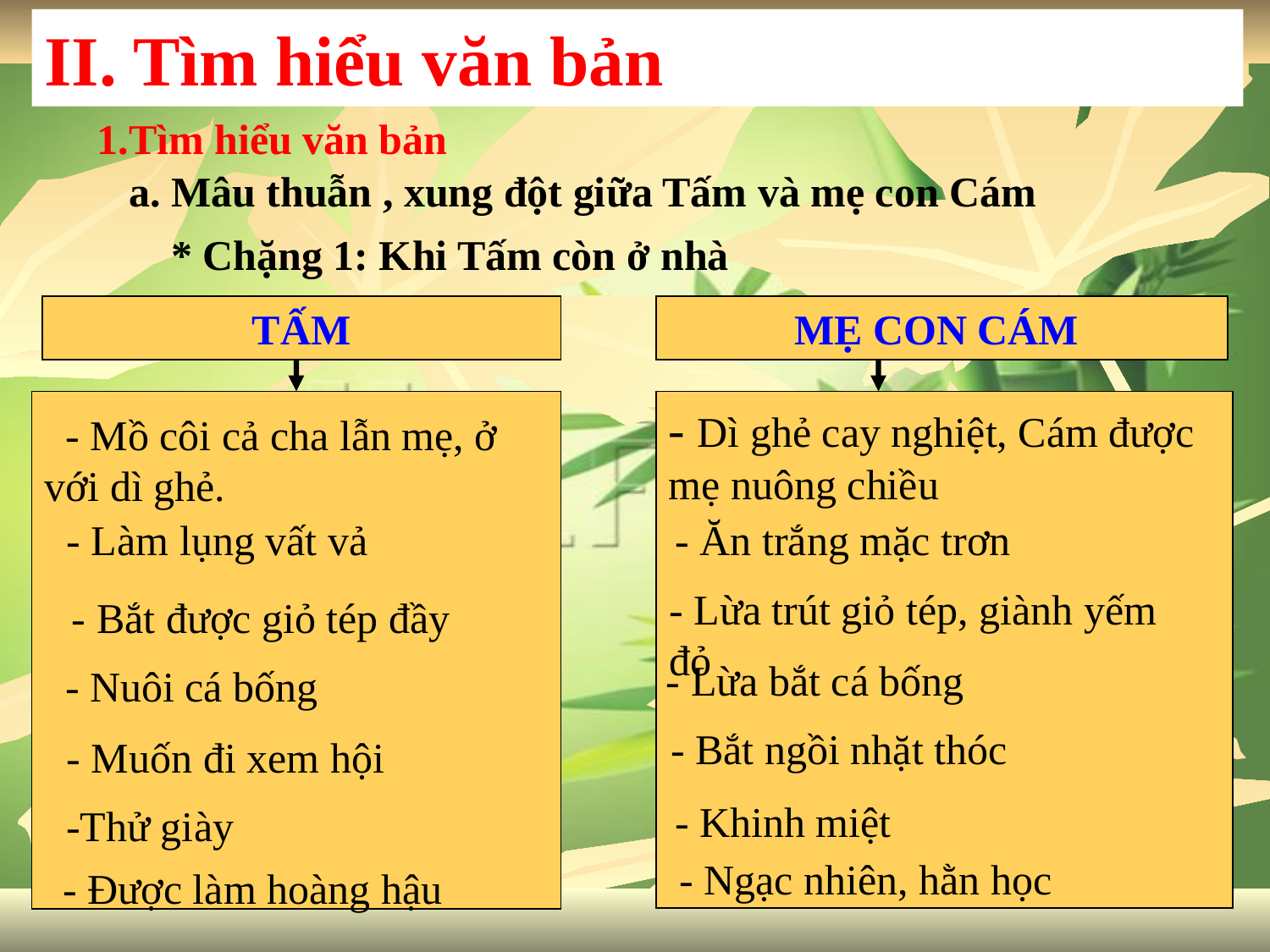

II. Tìm hiểu văn bản

1.Tìm hiểu văn bản
     a. Mâu thuẫn , xung đột giữa Tấm và mẹ con Cám
        * Chặng 1: Khi Tấm còn ở nhà
TẤM
MẸ CON CÁM

- Dì ghẻ cay nghiệt, Cám được mẹ nuông chiều
  - Mồ côi cả cha lẫn mẹ, ở với dì ghẻ.
- Ăn trắng mặc trơn
- Làm lụng vất vả
- Lừa trút giỏ tép, giành yếm đỏ
- Bắt được giỏ tép đầy
- Lừa bắt cá bống
- Nuôi cá bống
- Bắt ngồi nhặt thóc
- Muốn đi xem hội
- Khinh miệt
-Thử giày
- Ngạc nhiên, hằn học
- Được làm hoàng hậu